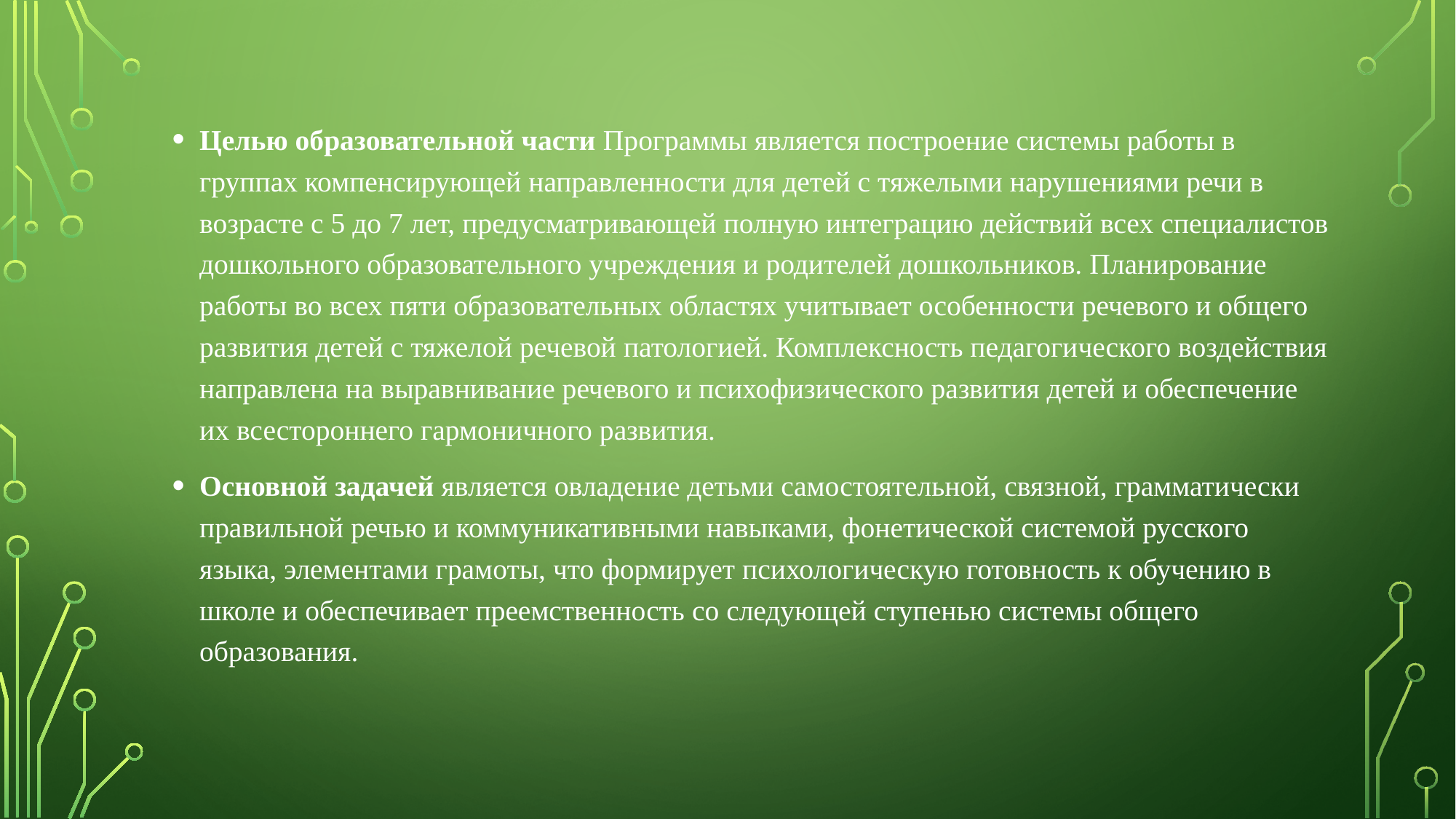

Целью образовательной части Программы является построение системы работы в группах компенсирующей направленности для детей с тяжелыми нарушениями речи в возрасте с 5 до 7 лет, предусматривающей полную интеграцию действий всех специалистов дошкольного образовательного учреждения и родителей дошкольников. Планирование работы во всех пяти образовательных областях учитывает особенности речевого и общего развития детей с тяжелой речевой патологией. Комплексность педагогического воздействия направлена на выравнивание речевого и психофизического развития детей и обеспечение их всестороннего гармоничного развития.
Основной задачей является овладение детьми самостоятельной, связной, грамматически правильной речью и коммуникативными навыками, фонетической системой русского языка, элементами грамоты, что формирует психологическую готовность к обучению в школе и обеспечивает преемственность со следующей ступенью системы общего образования.